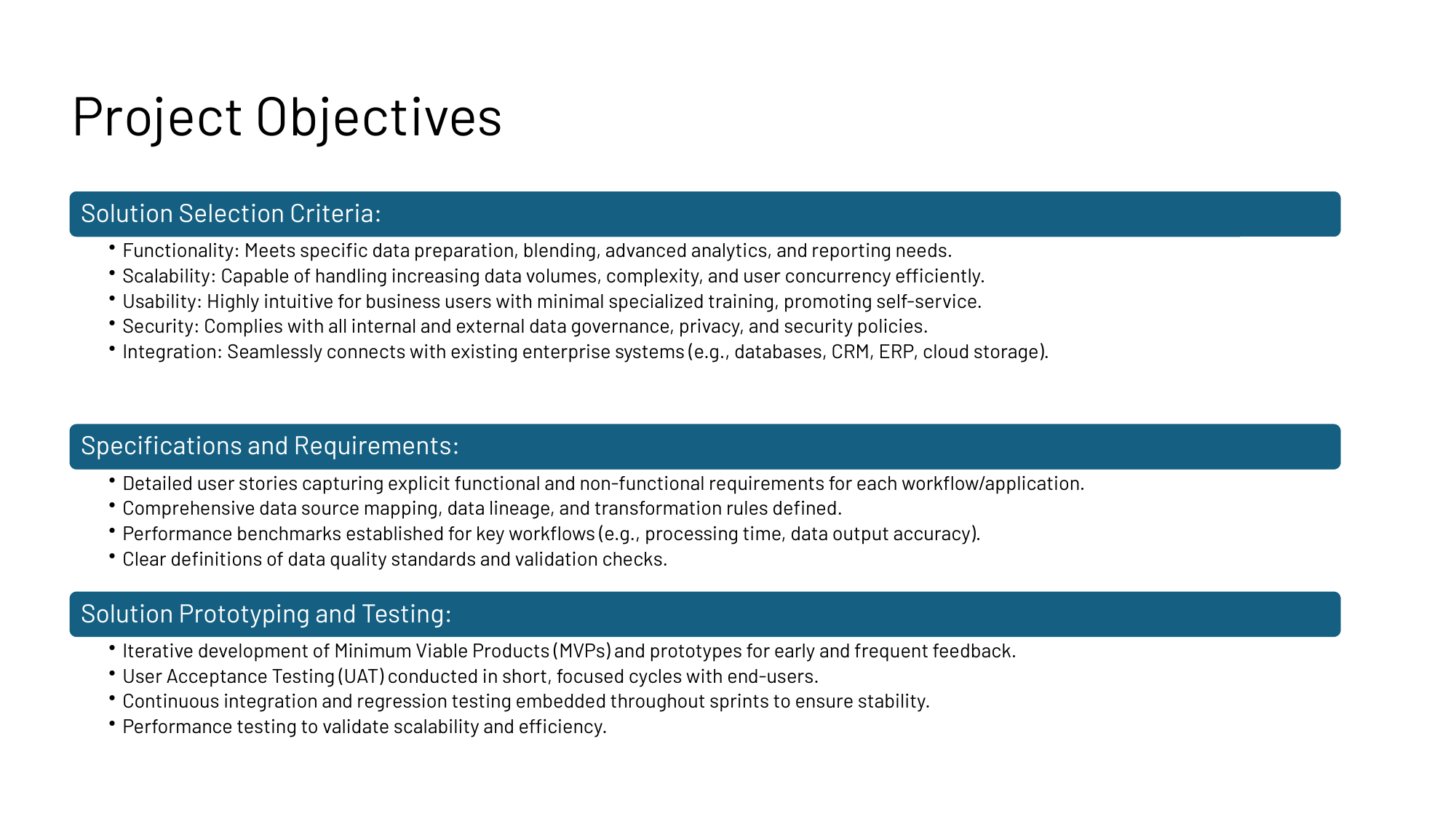

# Project Objectives
Solution Selection Criteria:
Functionality: Meets specific data preparation, blending, advanced analytics, and reporting needs.
Scalability: Capable of handling increasing data volumes, complexity, and user concurrency efficiently.
Usability: Highly intuitive for business users with minimal specialized training, promoting self-service.
Security: Complies with all internal and external data governance, privacy, and security policies.
Integration: Seamlessly connects with existing enterprise systems (e.g., databases, CRM, ERP, cloud storage).
Specifications and Requirements:
Detailed user stories capturing explicit functional and non-functional requirements for each workflow/application.
Comprehensive data source mapping, data lineage, and transformation rules defined.
Performance benchmarks established for key workflows (e.g., processing time, data output accuracy).
Clear definitions of data quality standards and validation checks.
Solution Prototyping and Testing:
Iterative development of Minimum Viable Products (MVPs) and prototypes for early and frequent feedback.
User Acceptance Testing (UAT) conducted in short, focused cycles with end-users.
Continuous integration and regression testing embedded throughout sprints to ensure stability.
Performance testing to validate scalability and efficiency.